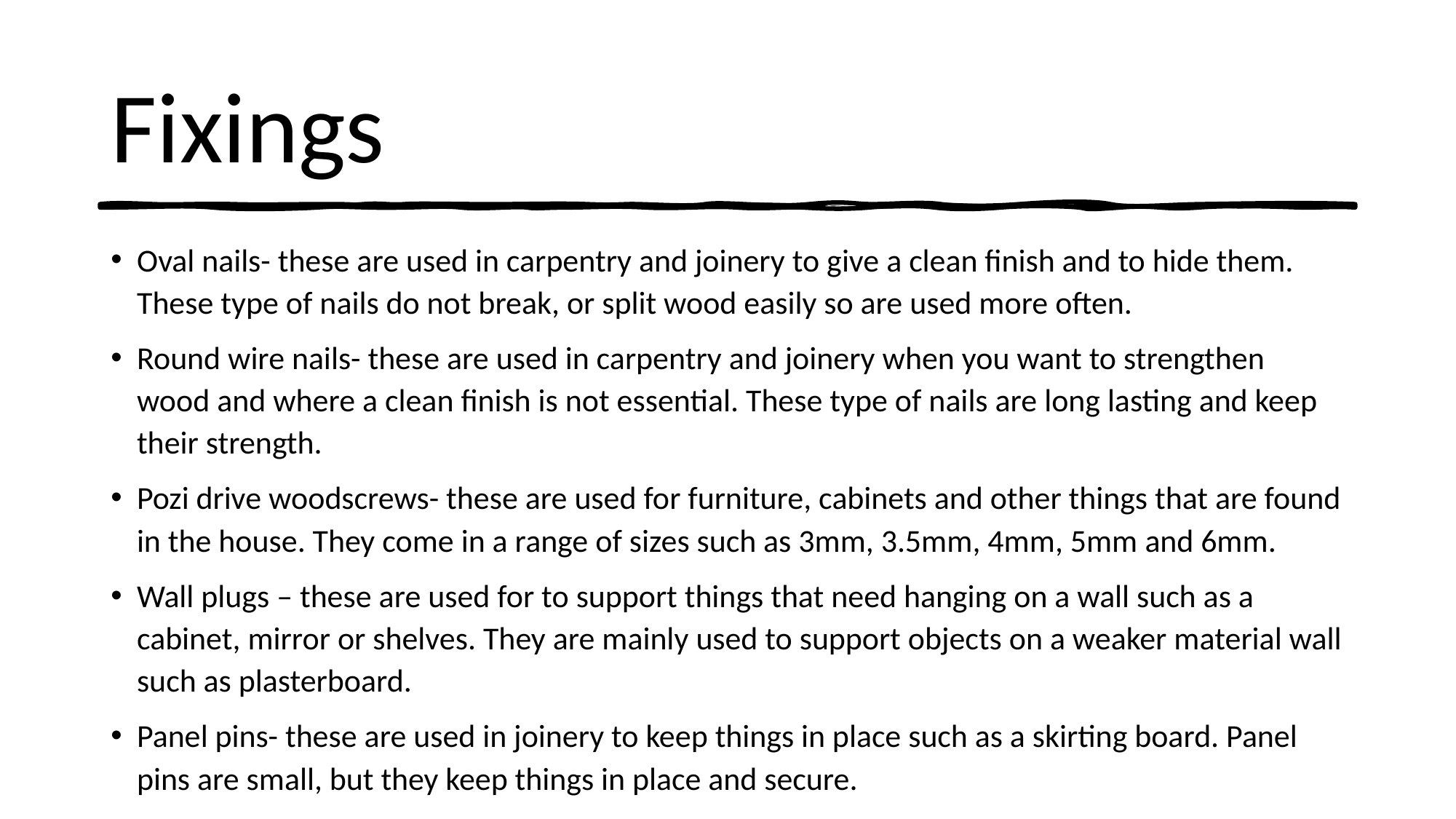

# Fixings
Oval nails- these are used in carpentry and joinery to give a clean finish and to hide them. These type of nails do not break, or split wood easily so are used more often.
Round wire nails- these are used in carpentry and joinery when you want to strengthen wood and where a clean finish is not essential. These type of nails are long lasting and keep their strength.
Pozi drive woodscrews- these are used for furniture, cabinets and other things that are found in the house. They come in a range of sizes such as 3mm, 3.5mm, 4mm, 5mm and 6mm.
Wall plugs – these are used for to support things that need hanging on a wall such as a cabinet, mirror or shelves. They are mainly used to support objects on a weaker material wall such as plasterboard.
Panel pins- these are used in joinery to keep things in place such as a skirting board. Panel pins are small, but they keep things in place and secure.